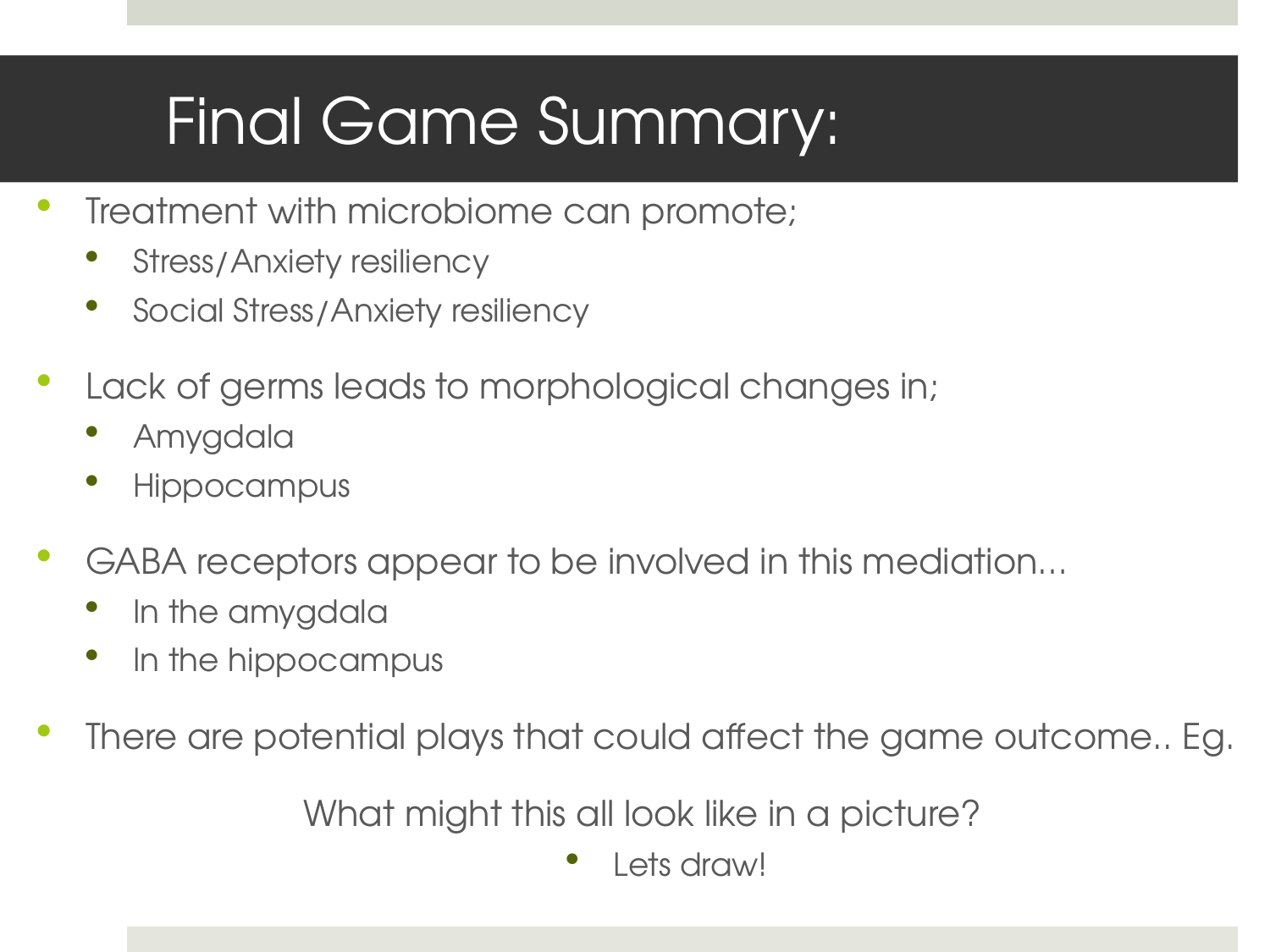

# Final Game Summary:
Treatment with microbiome can promote;
Stress/Anxiety resiliency
Social Stress/Anxiety resiliency
Lack of germs leads to morphological changes in;
Amygdala
Hippocampus
GABA receptors appear to be involved in this mediation…
In the amygdala
In the hippocampus
There are potential plays that could affect the game outcome.. Eg.
What might this all look like in a picture?
Lets draw!